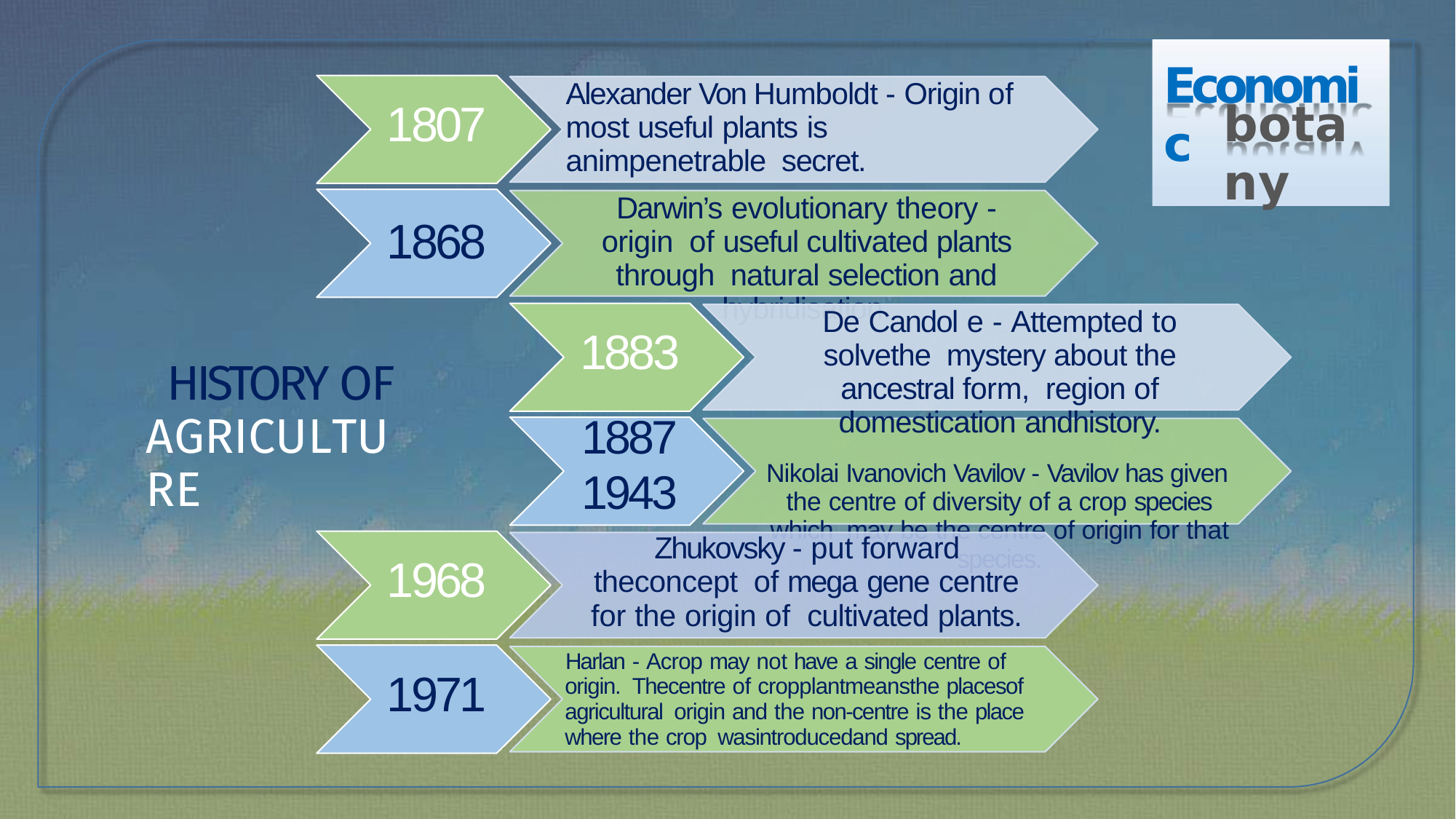

# Economic
Alexander Von Humboldt - Origin of  most useful plants is animpenetrable  secret.
Darwin’s evolutionary theory - origin  of useful cultivated plants through  natural selection and hybridisation.

1807
botany

1868
1883
1887
1943
De Candol e - Attempted to solvethe  mystery about the ancestral form,  region of domestication andhistory.
Nikolai Ivanovich Vavilov - Vavilov has given  the centre of diversity of a crop species which  may be the centre of origin for that species.

HISTORY OF  AGRICULTURE

Zhukovsky - put forward theconcept  of mega gene centre for the origin of  cultivated plants.
Harlan - Acrop may not have a single centre of origin.  Thecentre of cropplantmeansthe placesof agricultural  origin and the non-centre is the place where the crop  wasintroducedand spread.

1968

1971